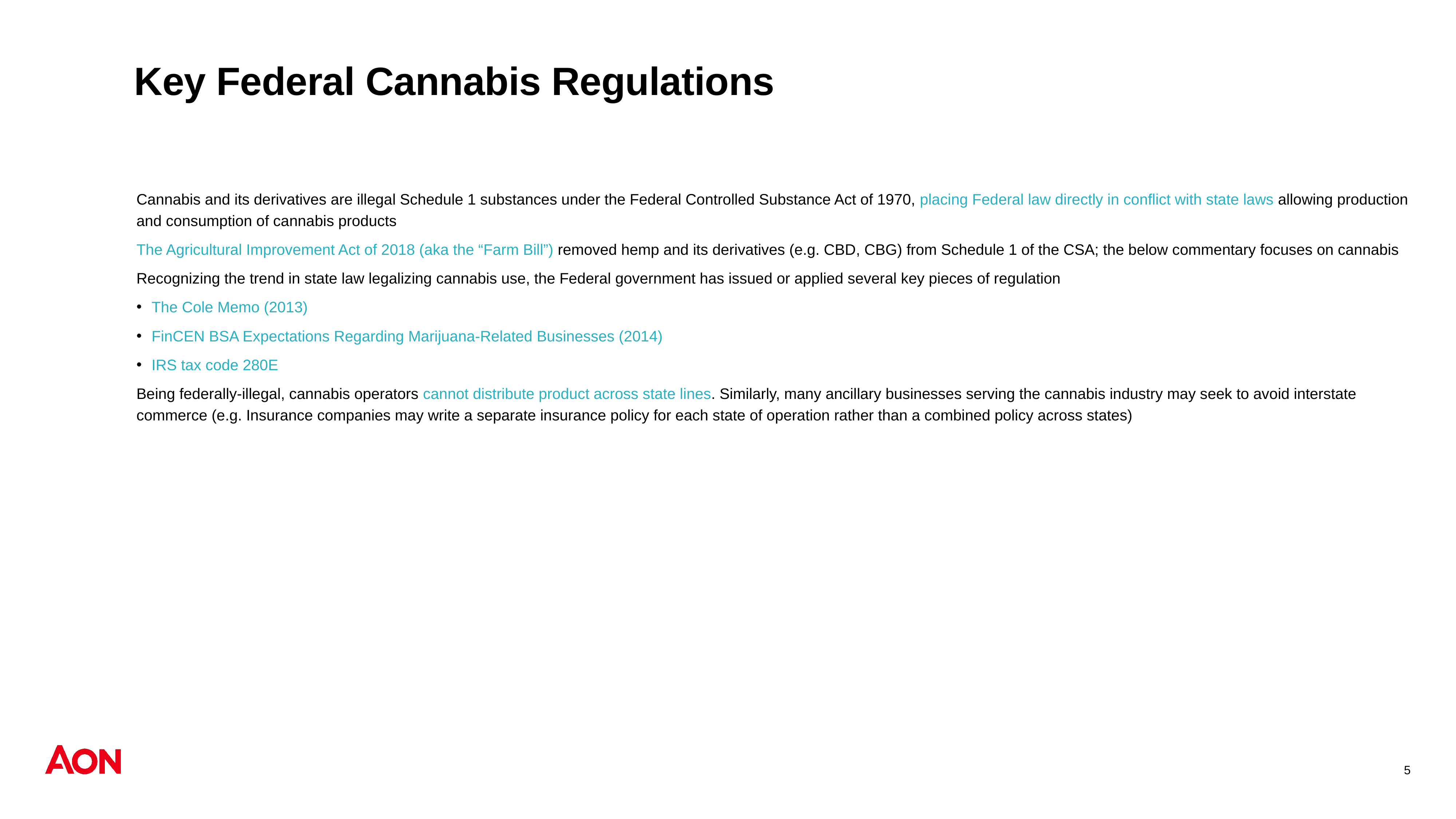

# Key Federal Cannabis Regulations
Cannabis and its derivatives are illegal Schedule 1 substances under the Federal Controlled Substance Act of 1970, placing Federal law directly in conflict with state laws allowing production and consumption of cannabis products
The Agricultural Improvement Act of 2018 (aka the “Farm Bill”) removed hemp and its derivatives (e.g. CBD, CBG) from Schedule 1 of the CSA; the below commentary focuses on cannabis
Recognizing the trend in state law legalizing cannabis use, the Federal government has issued or applied several key pieces of regulation
The Cole Memo (2013)
FinCEN BSA Expectations Regarding Marijuana-Related Businesses (2014)
IRS tax code 280E
Being federally-illegal, cannabis operators cannot distribute product across state lines. Similarly, many ancillary businesses serving the cannabis industry may seek to avoid interstate commerce (e.g. Insurance companies may write a separate insurance policy for each state of operation rather than a combined policy across states)
5